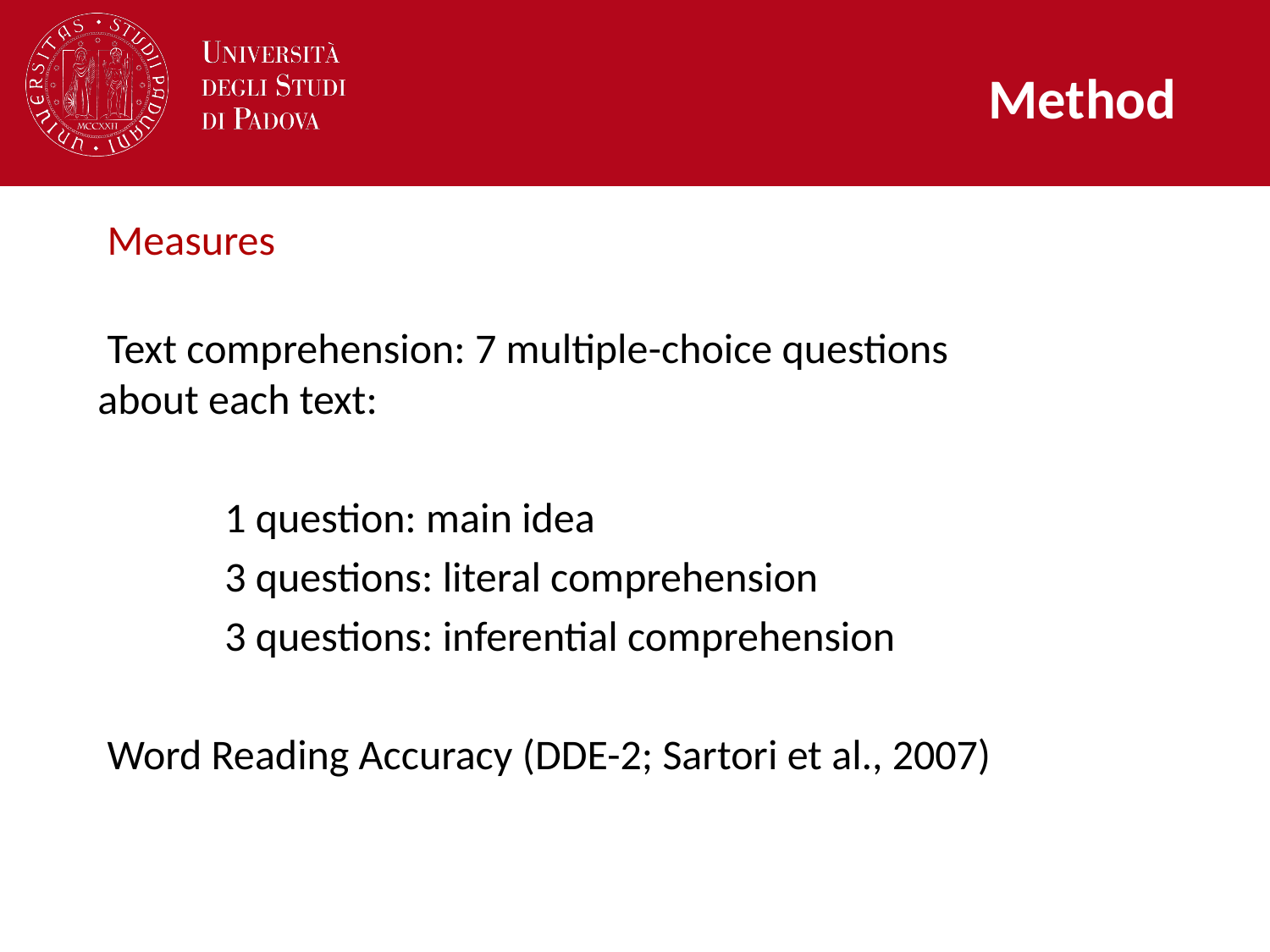

Method
 Measures

 Text comprehension: 7 multiple-choice questions     about each text:

	1 question: main idea
	3 questions: literal comprehension
	3 questions: inferential comprehension

 Word Reading Accuracy (DDE-2; Sartori et al., 2007)